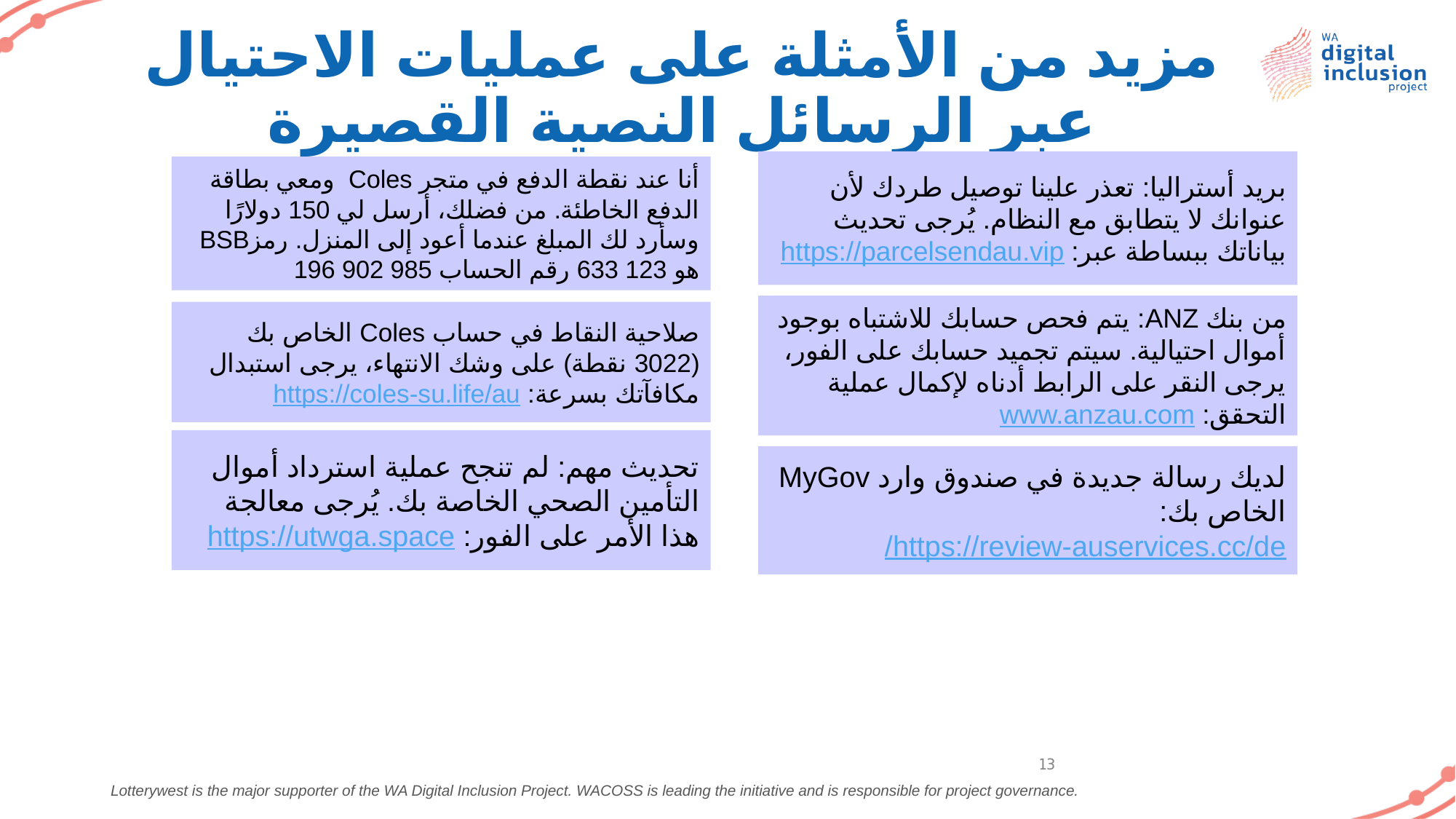

# مزيد من الأمثلة على عمليات الاحتيال عبر الرسائل النصية القصيرة
بريد أستراليا: تعذر علينا توصيل طردك لأن عنوانك لا يتطابق مع النظام. يُرجى تحديث بياناتك ببساطة عبر: https://parcelsendau.vip
أنا عند نقطة الدفع في متجر Coles  ومعي بطاقة الدفع الخاطئة. من فضلك، أرسل لي 150 دولارًا وسأرد لك المبلغ عندما أعود إلى المنزل. رمزBSB  هو 123 633 رقم الحساب 985 902 196
من بنك ANZ: يتم فحص حسابك للاشتباه بوجود أموال احتيالية. سيتم تجميد حسابك على الفور، يرجى النقر على الرابط أدناه لإكمال عملية التحقق: www.anzau.com
صلاحية النقاط في حساب Coles الخاص بك (3022 نقطة) على وشك الانتهاء، يرجى استبدال مكافآتك بسرعة: https://coles-su.life/au
تحديث مهم: لم تنجح عملية استرداد أموال التأمين الصحي الخاصة بك. يُرجى معالجة هذا الأمر على الفور: https://utwga.space
لديك رسالة جديدة في صندوق وارد MyGov الخاص بك: https://review-auservices.cc/de/
13